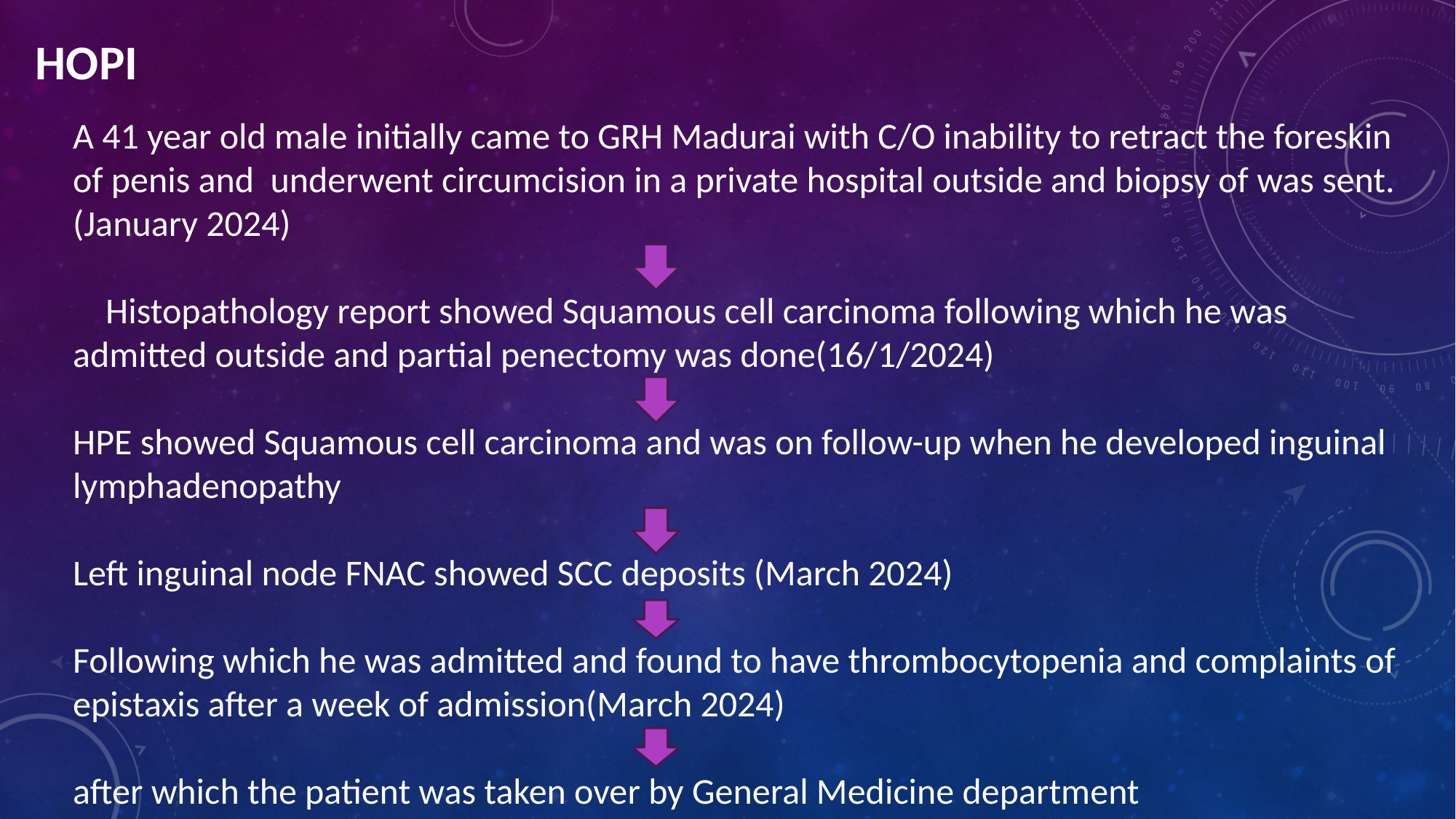

HOPI
A 41 year old male initially came to GRH Madurai with C/O inability to retract the foreskin of penis and  underwent circumcision in a private hospital outside and biopsy of was sent. (January 2024)

    Histopathology report showed Squamous cell carcinoma following which he was admitted outside and partial penectomy was done(16/1/2024)

HPE showed Squamous cell carcinoma and was on follow-up when he developed inguinal lymphadenopathy

Left inguinal node FNAC showed SCC deposits (March 2024)

Following which he was admitted and found to have thrombocytopenia and complaints of epistaxis after a week of admission(March 2024)

after which the patient was taken over by General Medicine department